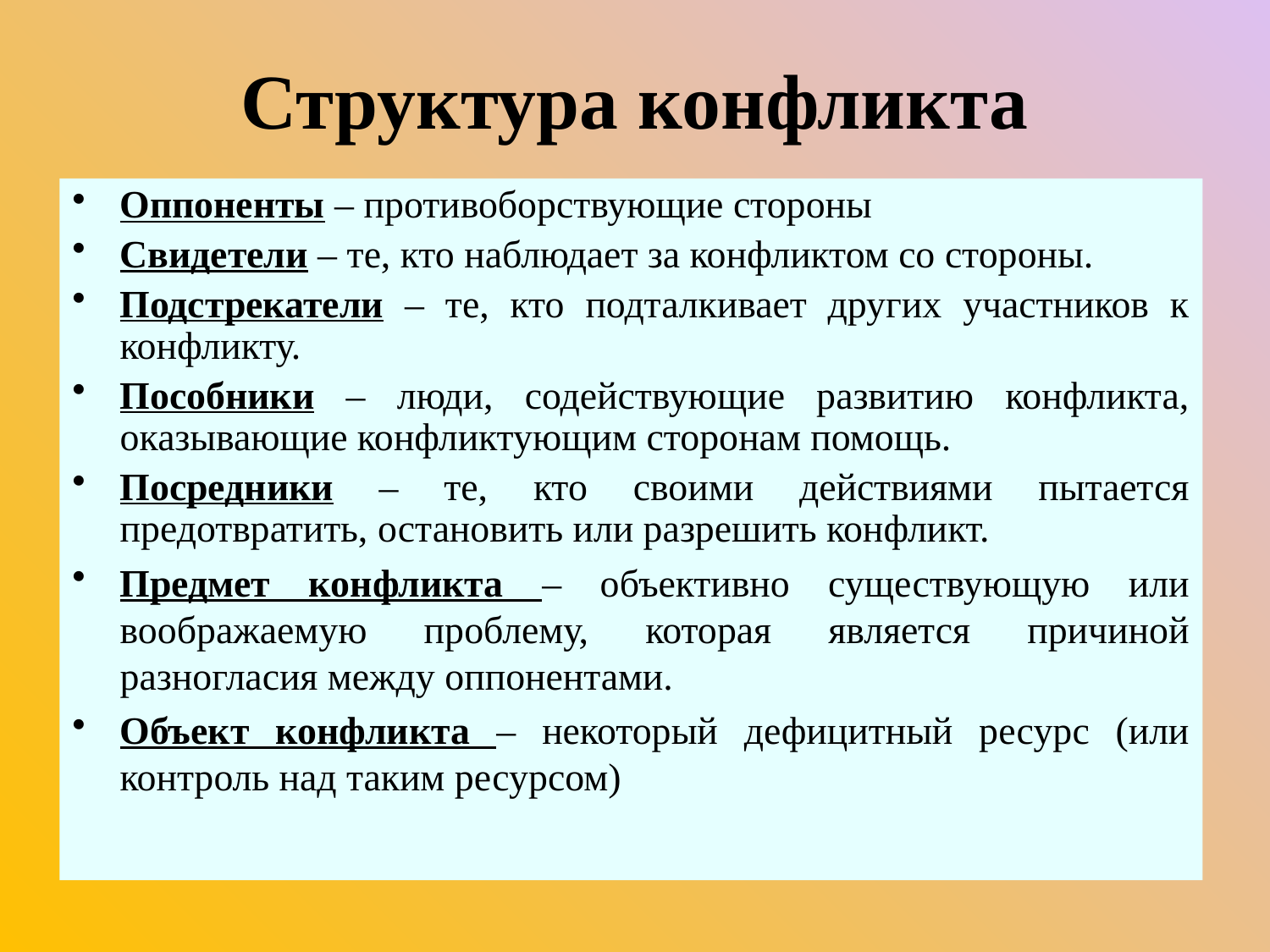

# Структура конфликта
Оппоненты – противоборствующие стороны
Свидетели – те, кто наблюдает за конфликтом со стороны.
Подстрекатели – те, кто подталкивает других участников к конфликту.
Пособники – люди, содействующие развитию конфликта, оказывающие конфликтующим сторонам помощь.
Посредники – те, кто своими действиями пытается предотвратить, остановить или разрешить конфликт.
Предмет конфликта – объективно существующую или воображаемую проблему, которая является причиной разногласия между оппонентами.
Объект конфликта – некоторый дефицитный ресурс (или контроль над таким ресурсом)